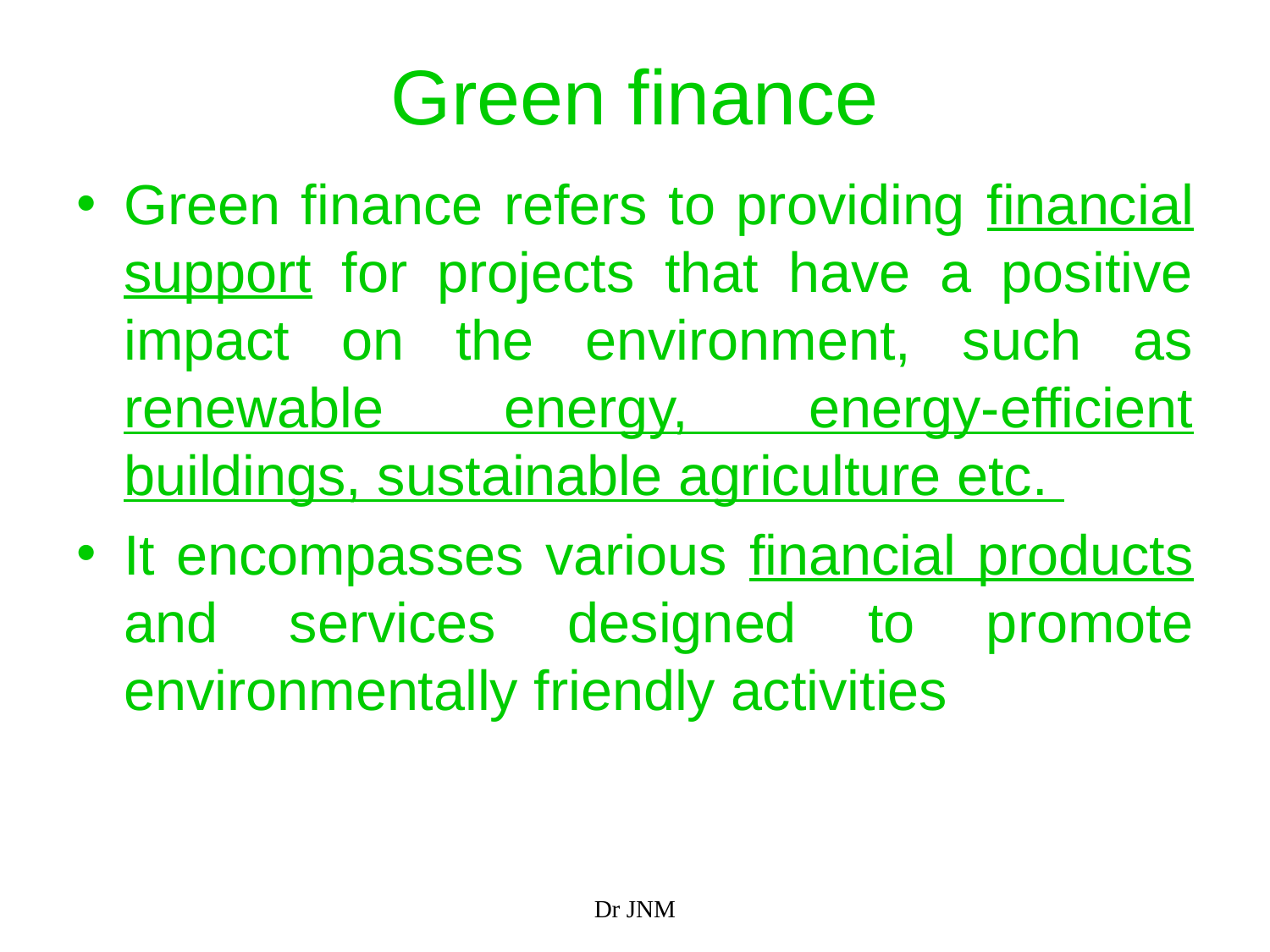

# Green finance
Green finance refers to providing financial support for projects that have a positive impact on the environment, such as renewable energy, energy-efficient buildings, sustainable agriculture etc.
It encompasses various financial products and services designed to promote environmentally friendly activities
Dr JNM